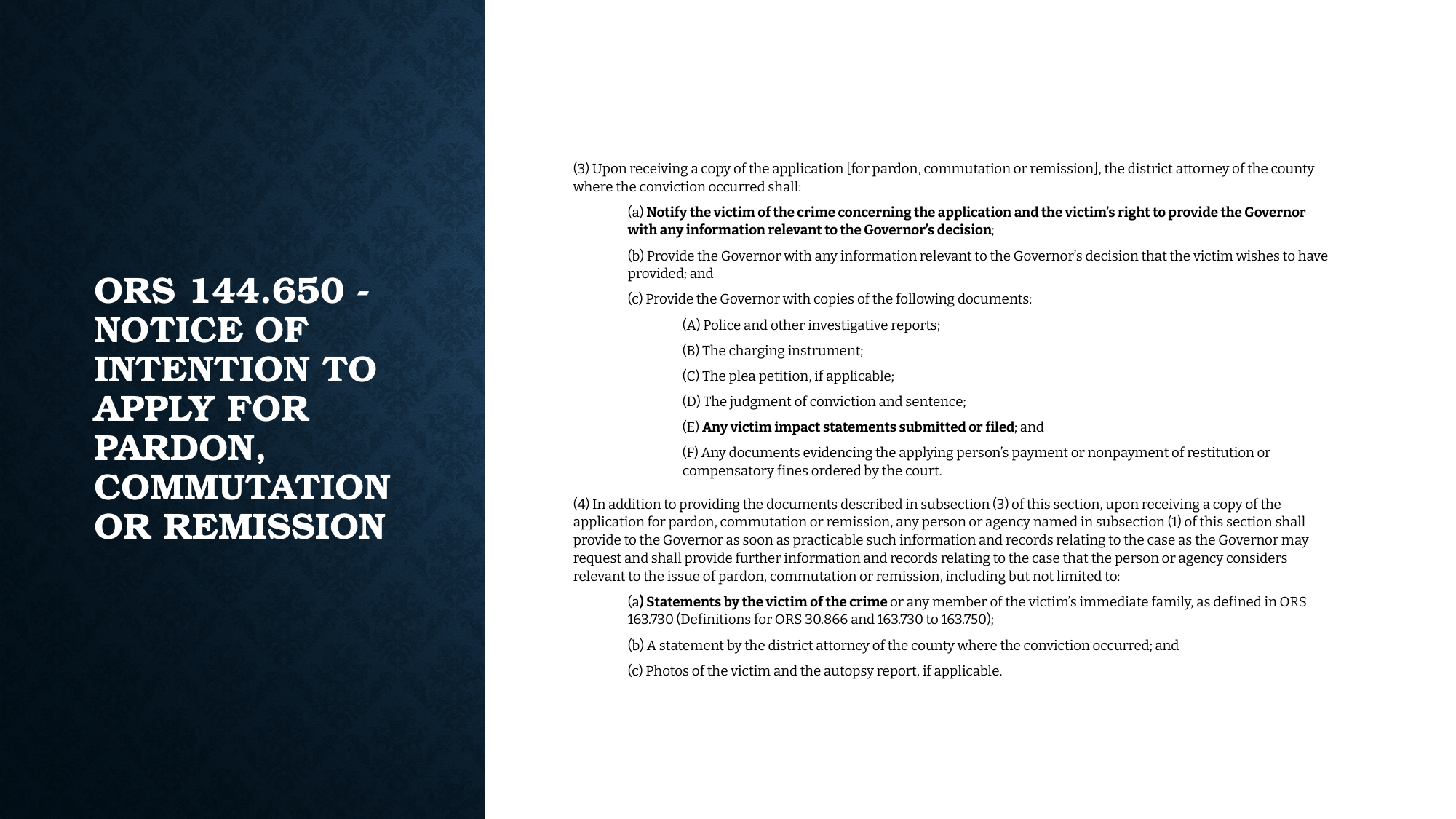

# ORS 144.650 - Notice of intention to apply for pardon, commutation or remission
(3) Upon receiving a copy of the application [for pardon, commutation or remission], the district attorney of the county where the conviction occurred shall:
(a) Notify the victim of the crime concerning the application and the victim’s right to provide the Governor with any information relevant to the Governor’s decision;
(b) Provide the Governor with any information relevant to the Governor’s decision that the victim wishes to have provided; and
(c) Provide the Governor with copies of the following documents:
(A) Police and other investigative reports;
(B) The charging instrument;
(C) The plea petition, if applicable;
(D) The judgment of conviction and sentence;
(E) Any victim impact statements submitted or filed; and
(F) Any documents evidencing the applying person’s payment or nonpayment of restitution or compensatory fines ordered by the court.
(4) In addition to providing the documents described in subsection (3) of this section, upon receiving a copy of the application for pardon, commutation or remission, any person or agency named in subsection (1) of this section shall provide to the Governor as soon as practicable such information and records relating to the case as the Governor may request and shall provide further information and records relating to the case that the person or agency considers relevant to the issue of pardon, commutation or remission, including but not limited to:
(a) Statements by the victim of the crime or any member of the victim’s immediate family, as defined in ORS 163.730 (Definitions for ORS 30.866 and 163.730 to 163.750);
(b) A statement by the district attorney of the county where the conviction occurred; and
(c) Photos of the victim and the autopsy report, if applicable.